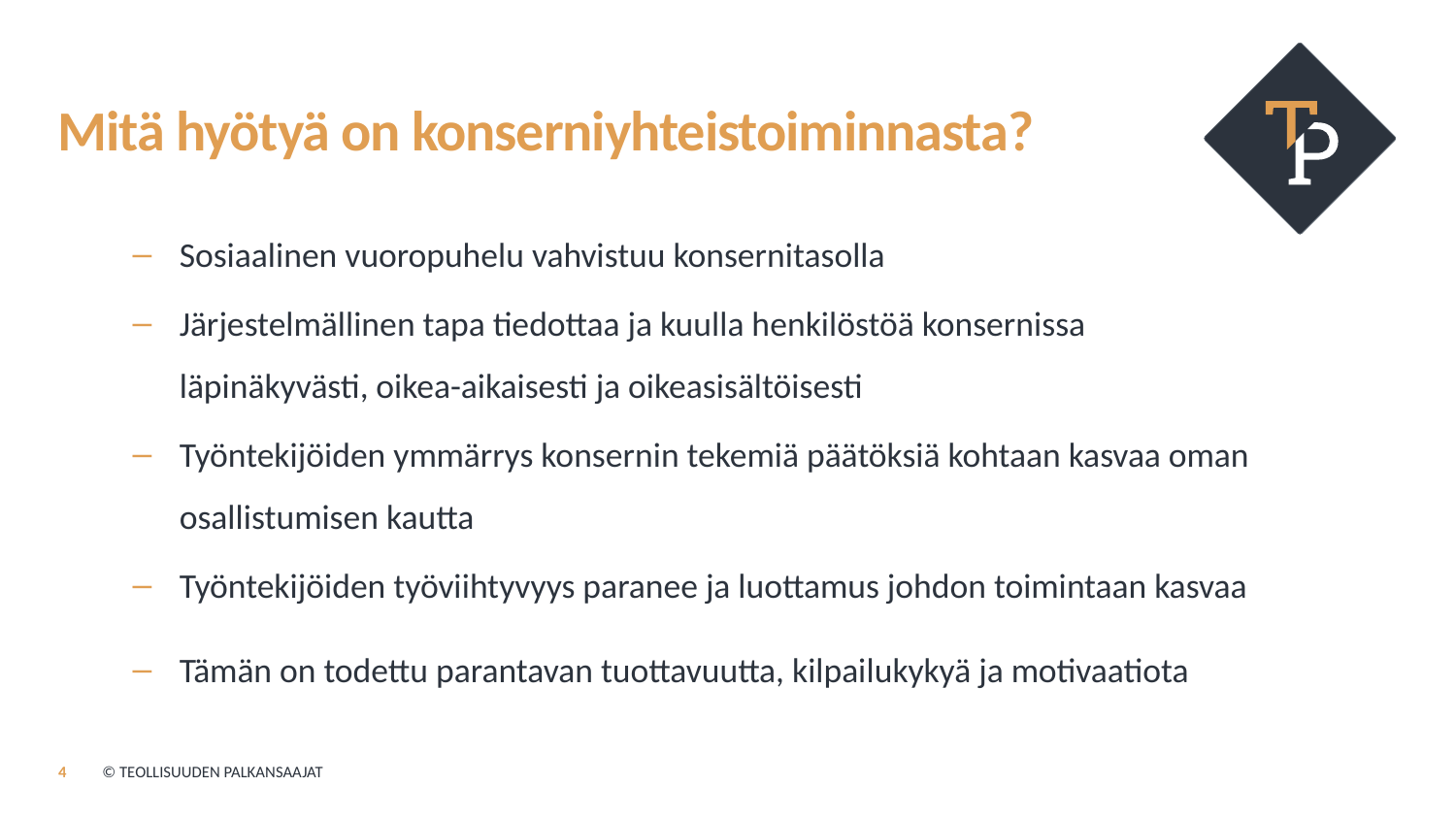

# Mitä hyötyä on konserniyhteistoiminnasta?
Sosiaalinen vuoropuhelu vahvistuu konsernitasolla
Järjestelmällinen tapa tiedottaa ja kuulla henkilöstöä konsernissa läpinäkyvästi, oikea-aikaisesti ja oikeasisältöisesti
Työntekijöiden ymmärrys konsernin tekemiä päätöksiä kohtaan kasvaa oman osallistumisen kautta
Työntekijöiden työviihtyvyys paranee ja luottamus johdon toimintaan kasvaa
Tämän on todettu parantavan tuottavuutta, kilpailukykyä ja motivaatiota

4
© TEOLLISUUDEN PALKANSAAJAT